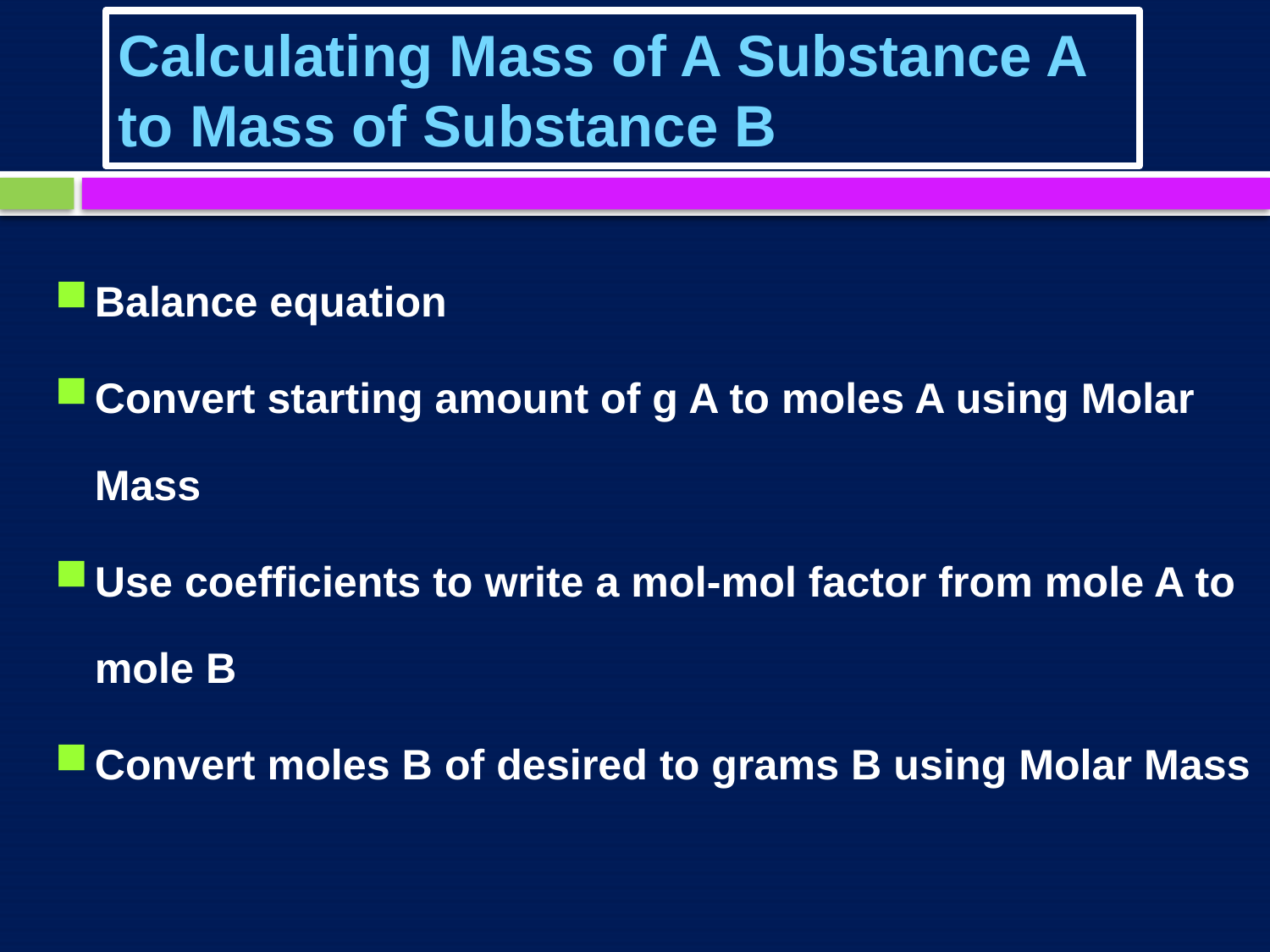

# Calculating Mass of A Substance A to Mass of Substance B
Balance equation
Convert starting amount of g A to moles A using Molar Mass
Use coefficients to write a mol-mol factor from mole A to mole B
Convert moles B of desired to grams B using Molar Mass